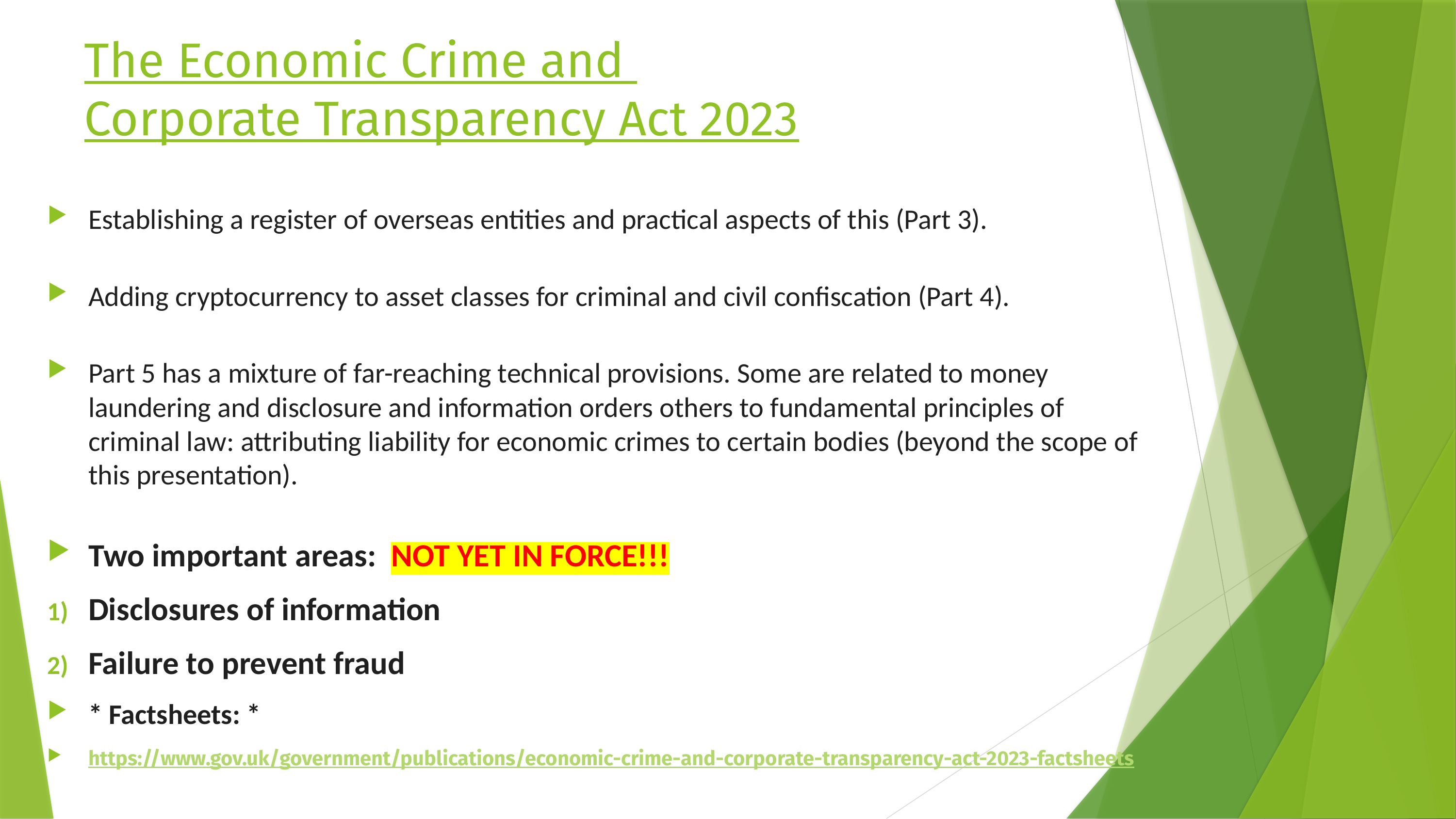

# The Economic Crime and Corporate Transparency Act 2023
Establishing a register of overseas entities and practical aspects of this (Part 3).

Adding cryptocurrency to asset classes for criminal and civil confiscation (Part 4).

Part 5 has a mixture of far-reaching technical provisions. Some are related to money laundering and disclosure and information orders others to fundamental principles of criminal law: attributing liability for economic crimes to certain bodies (beyond the scope of this presentation).

Two important areas:  NOT YET IN FORCE!!!
Disclosures of information
Failure to prevent fraud
* Factsheets: *
https://www.gov.uk/government/publications/economic-crime-and-corporate-transparency-act-2023-factsheets